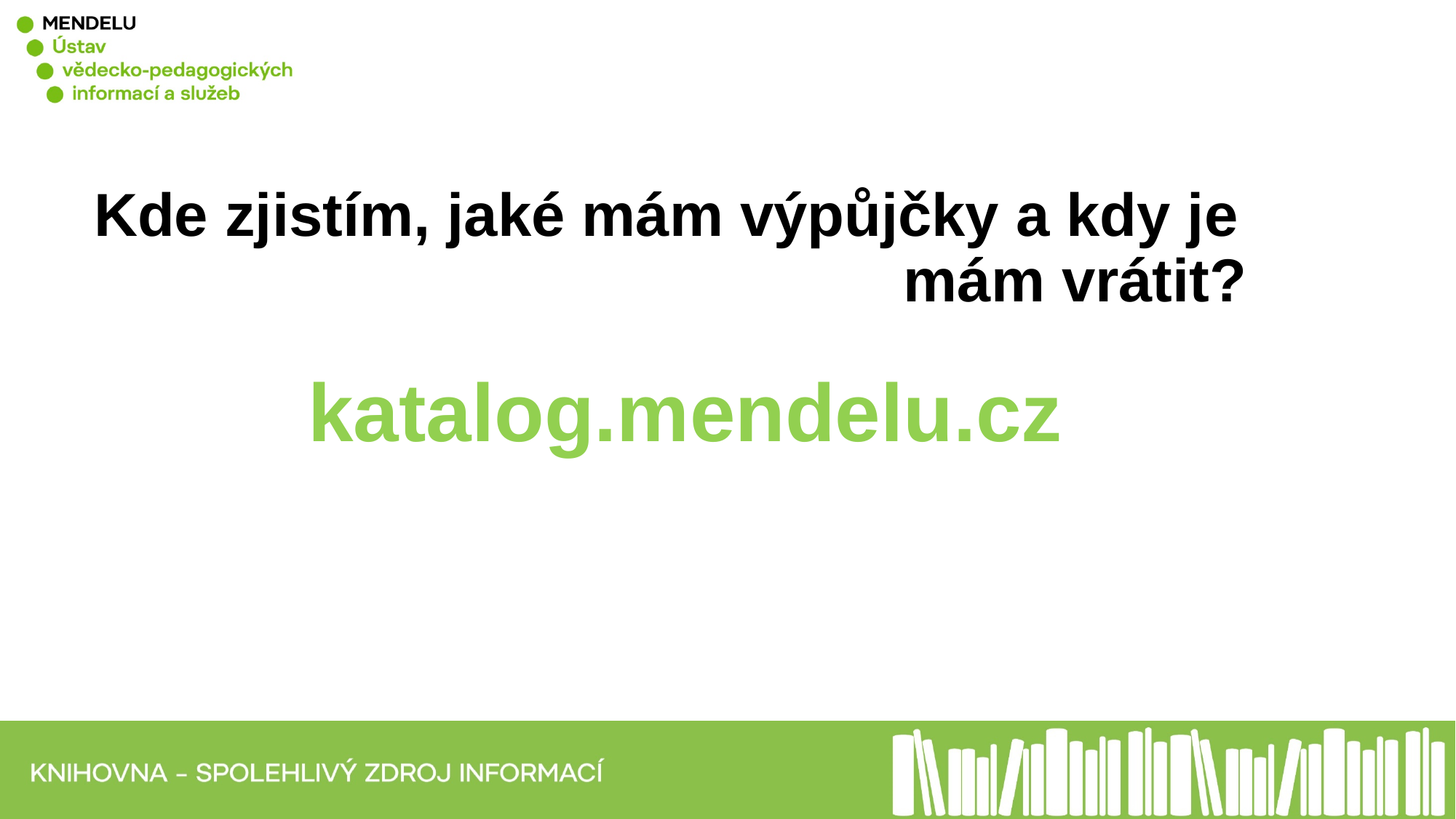

# Kde zjistím, jaké mám výpůjčky a kdy je mám vrátit?
katalog.mendelu.cz